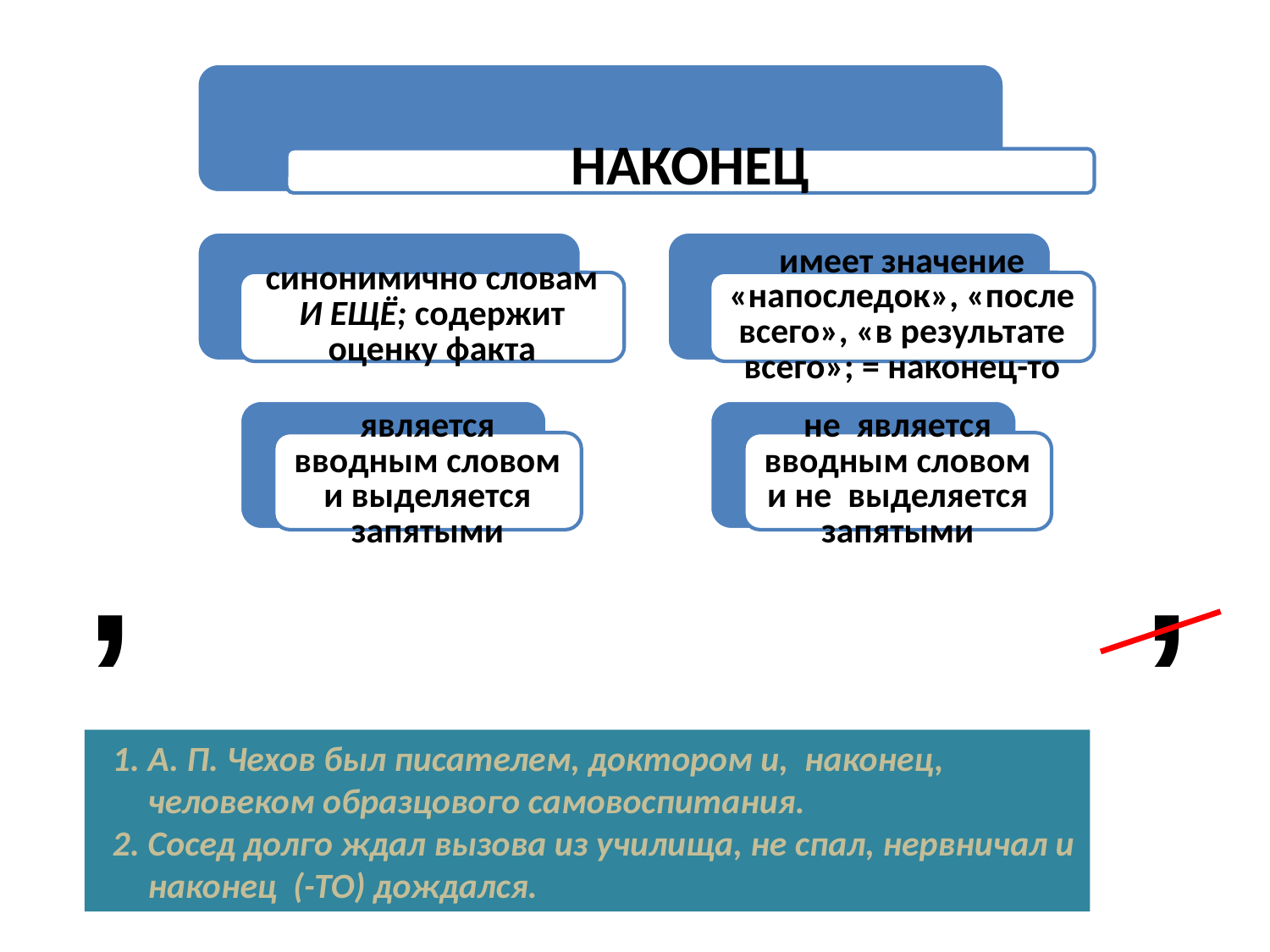

НАКОНЕЦ
синонимично словам И ЕЩЁ; содержит оценку факта
является вводным словом и выделяется запятыми
имеет значение «напоследок», «после всего», «в результате всего»; = наконец-то
не  является вводным словом и не  выделяется запятыми

,
,
1. А. П. Чехов был писателем, доктором и,  наконец, человеком образцового самовоспитания.
2. Сосед долго ждал вызова из училища, не спал, нервничал и наконец  (-ТО) дождался.